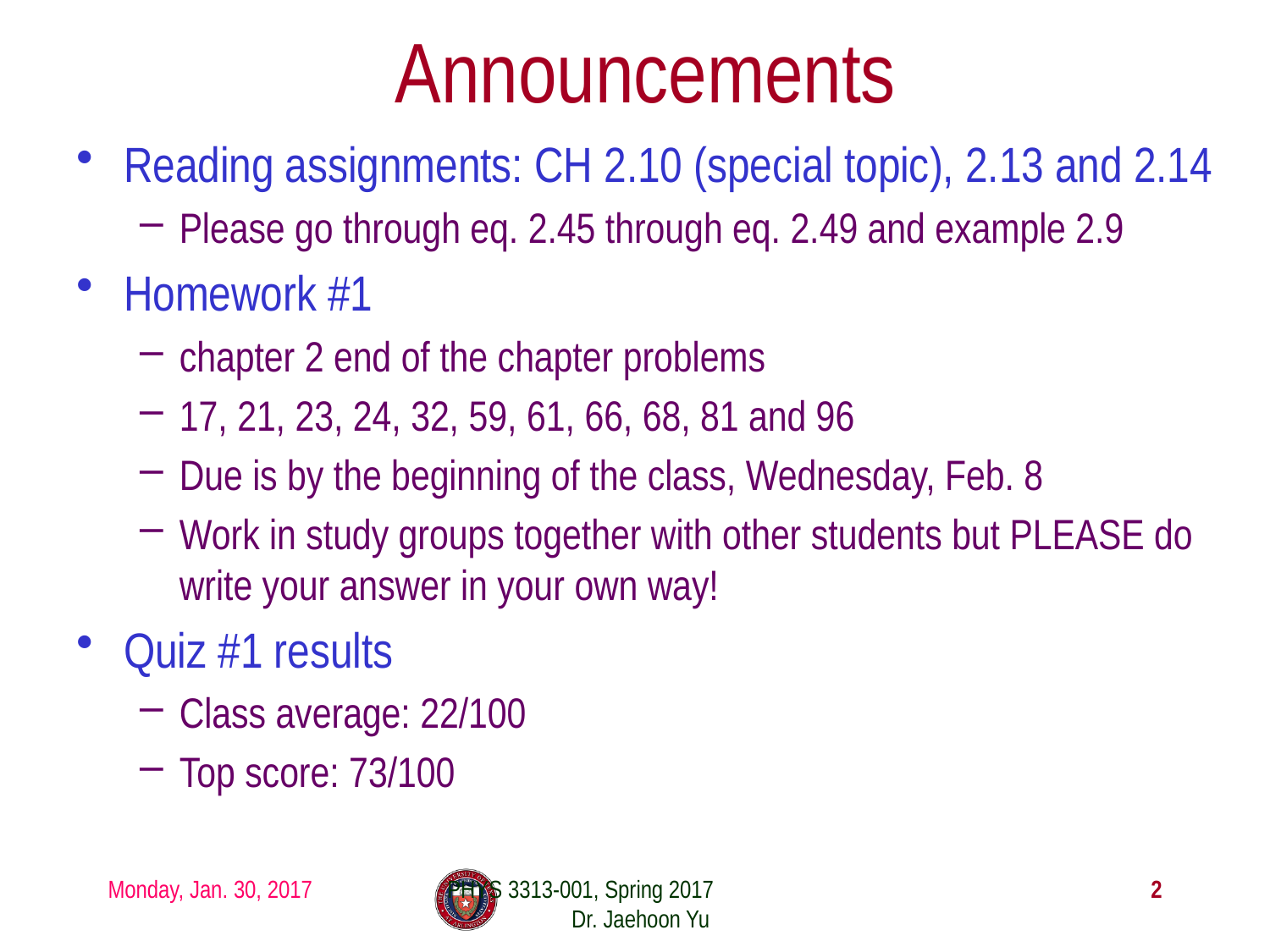

# Announcements
Reading assignments: CH 2.10 (special topic), 2.13 and 2.14
Please go through eq. 2.45 through eq. 2.49 and example 2.9
Homework #1
chapter 2 end of the chapter problems
17, 21, 23, 24, 32, 59, 61, 66, 68, 81 and 96
Due is by the beginning of the class, Wednesday, Feb. 8
Work in study groups together with other students but PLEASE do write your answer in your own way!
Quiz #1 results
Class average: 22/100
Top score: 73/100
Monday, Jan. 30, 2017
PHYS 3313-001, Spring 2017                      Dr. Jaehoon Yu
2